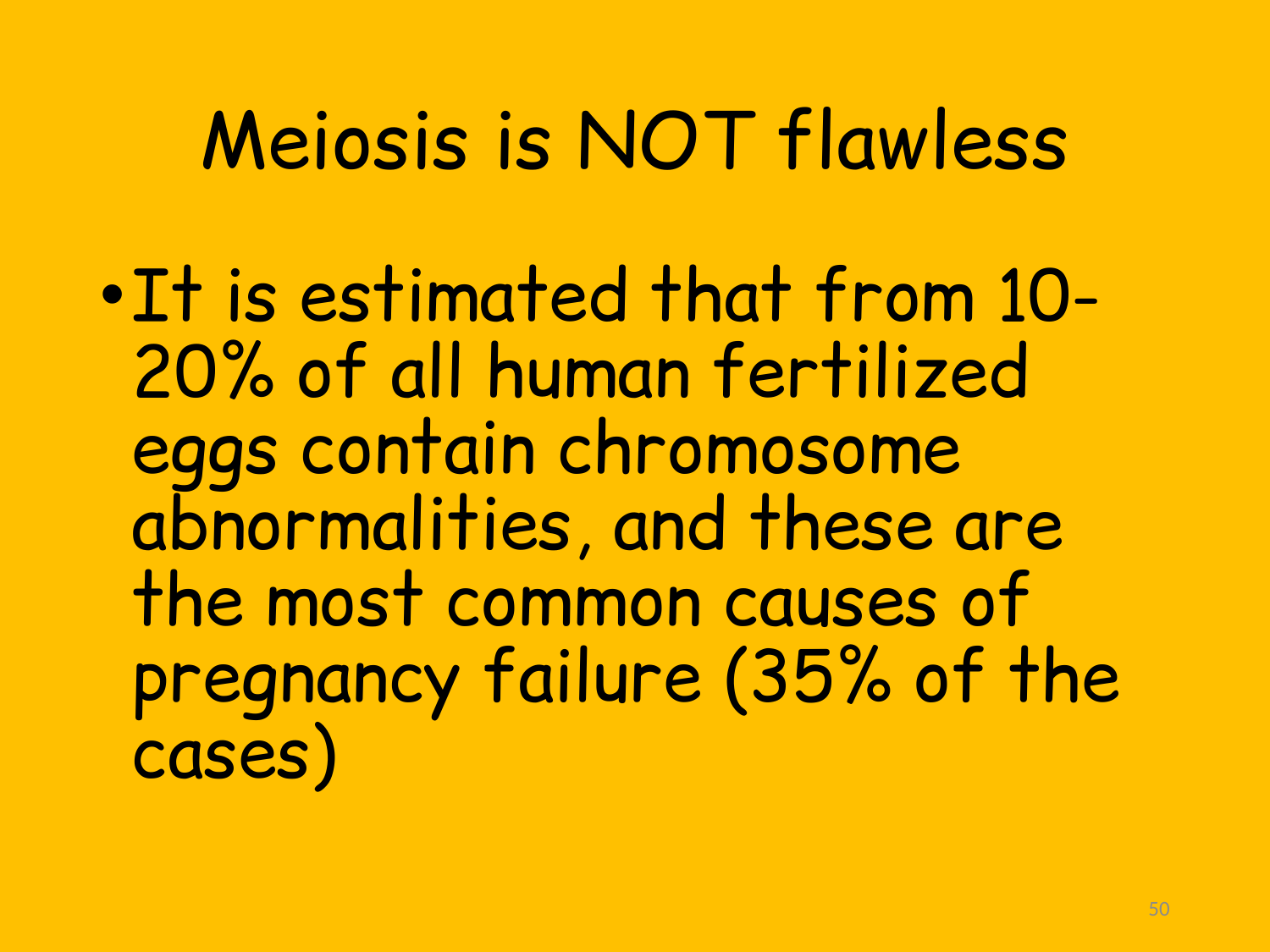

# Meiosis is NOT flawless
It is estimated that from 10-20% of all human fertilized eggs contain chromosome  abnormalities, and these are the most common causes of pregnancy failure (35% of the cases)
50